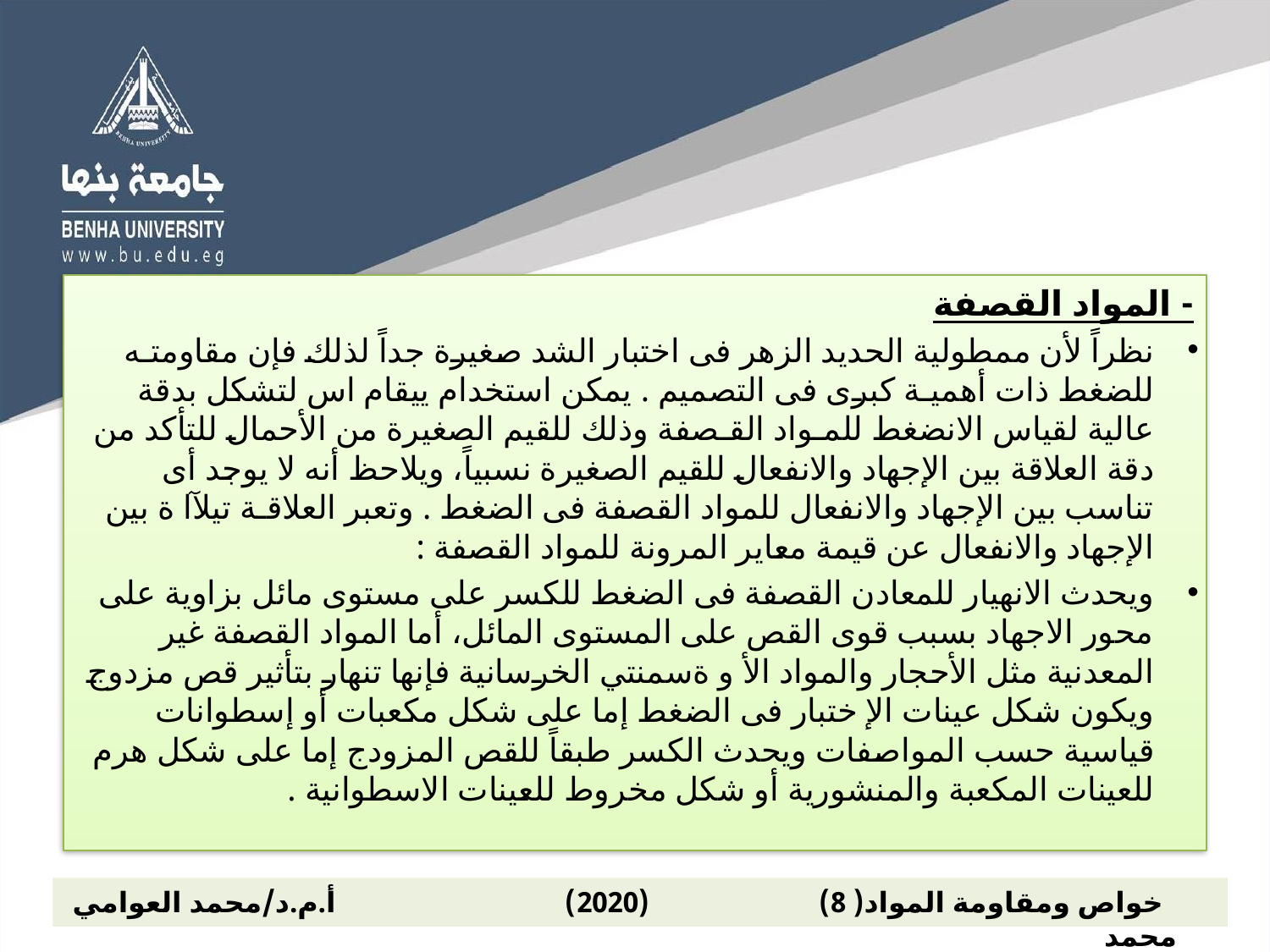

- المواد القصفة
نظراً لأن ممطولية الحديد الزهر فى اختبار الشد صغيرة جداً لذلك فإن مقاومتـه للضغط ذات أهميـة كبرى فى التصميم . يمكن استخدام ييقام اس لتشكل بدقة عالية لقياس الانضغط للمـواد القـصفة وذلك للقيم الصغيرة من الأحمال للتأكد من دقة العلاقة بين الإجهاد والانفعال للقيم الصغيرة نسبياً، ويلاحظ أنه لا يوجد أى تناسب بين الإجهاد والانفعال للمواد القصفة فى الضغط . وتعبر العلاقـة تيلآا ة بين الإجهاد والانفعال عن قيمة معاير المرونة للمواد القصفة :
ويحدث الانهيار للمعادن القصفة فى الضغط للكسر على مستوى مائل بزاوية على محور الاجهاد بسبب قوى القص على المستوى المائل، أما المواد القصفة غير المعدنية مثل الأحجار والمواد الأ و ةسمنتي الخرسانية فإنها تنهار بتأثير قص مزدوج ويكون شكل عينات الإ ختبار فى الضغط إما على شكل مكعبات أو إسطوانات قياسية حسب المواصفات ويحدث الكسر طبقاً للقص المزودج إما على شكل هرم للعينات المكعبة والمنشورية أو شكل مخروط للعينات الاسطوانية .

       خواص ومقاومة المواد( 8)                       (2020)                               أ.م.د/محمد العوامي محمد